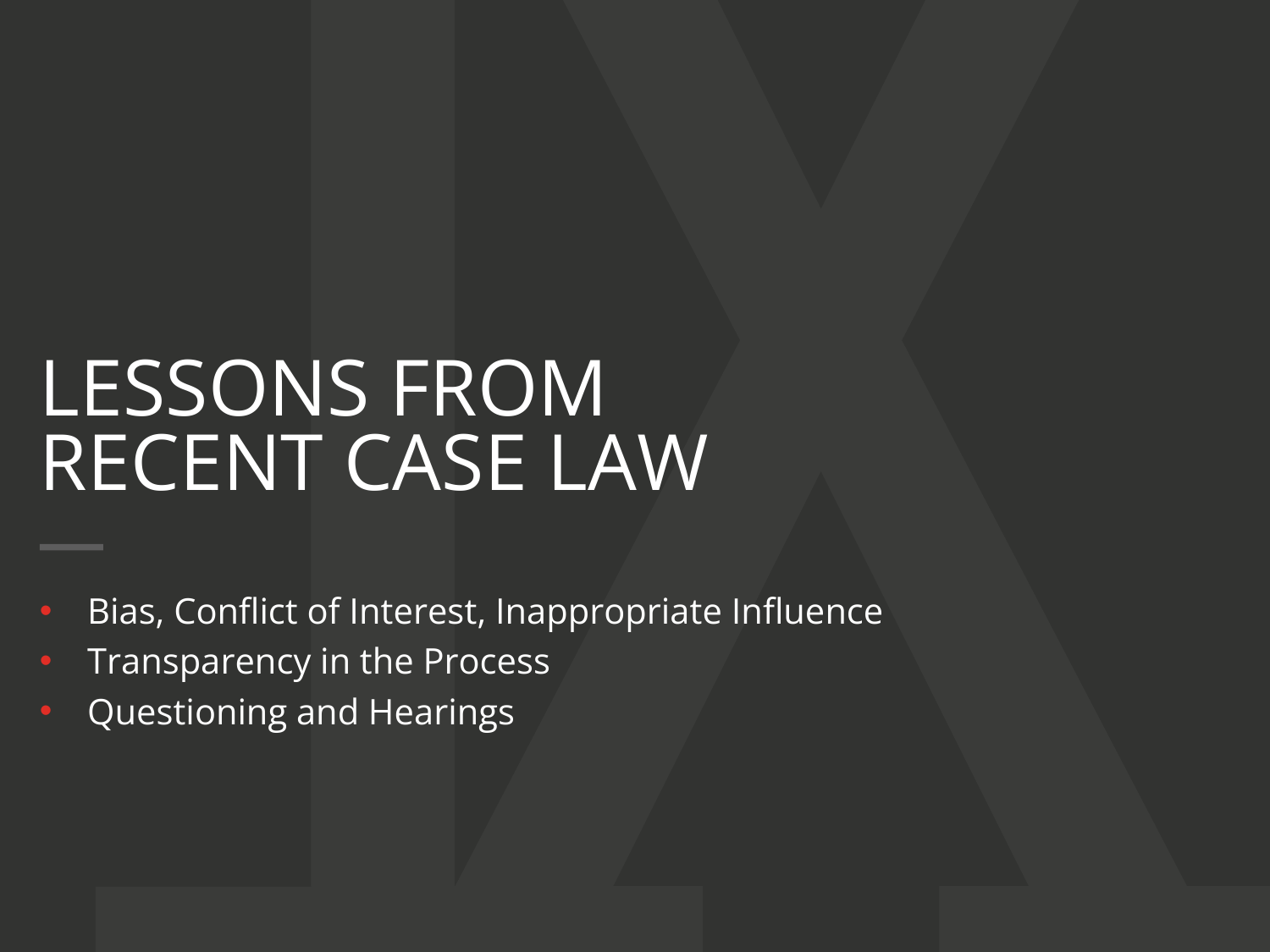

LESSONS FROM RECENT CASE LAW
Bias, Conflict of Interest, Inappropriate Influence
Transparency in the Process
Questioning and Hearings